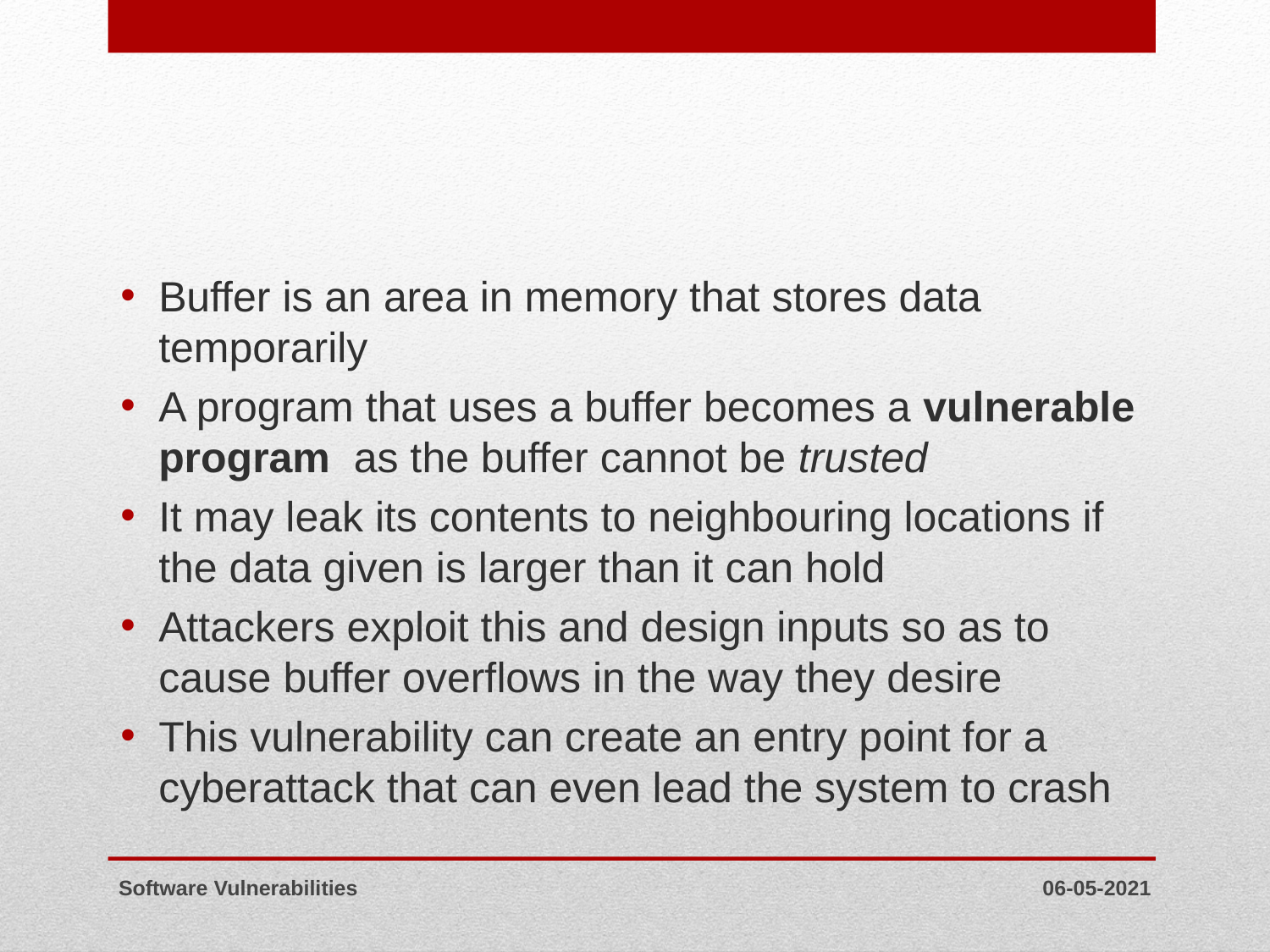

#
Buffer is an area in memory that stores data temporarily
A program that uses a buffer becomes a vulnerable program  as the buffer cannot be trusted
It may leak its contents to neighbouring locations if the data given is larger than it can hold
Attackers exploit this and design inputs so as to cause buffer overflows in the way they desire
This vulnerability can create an entry point for a cyberattack that can even lead the system to crash
Software Vulnerabilities
06-05-2021